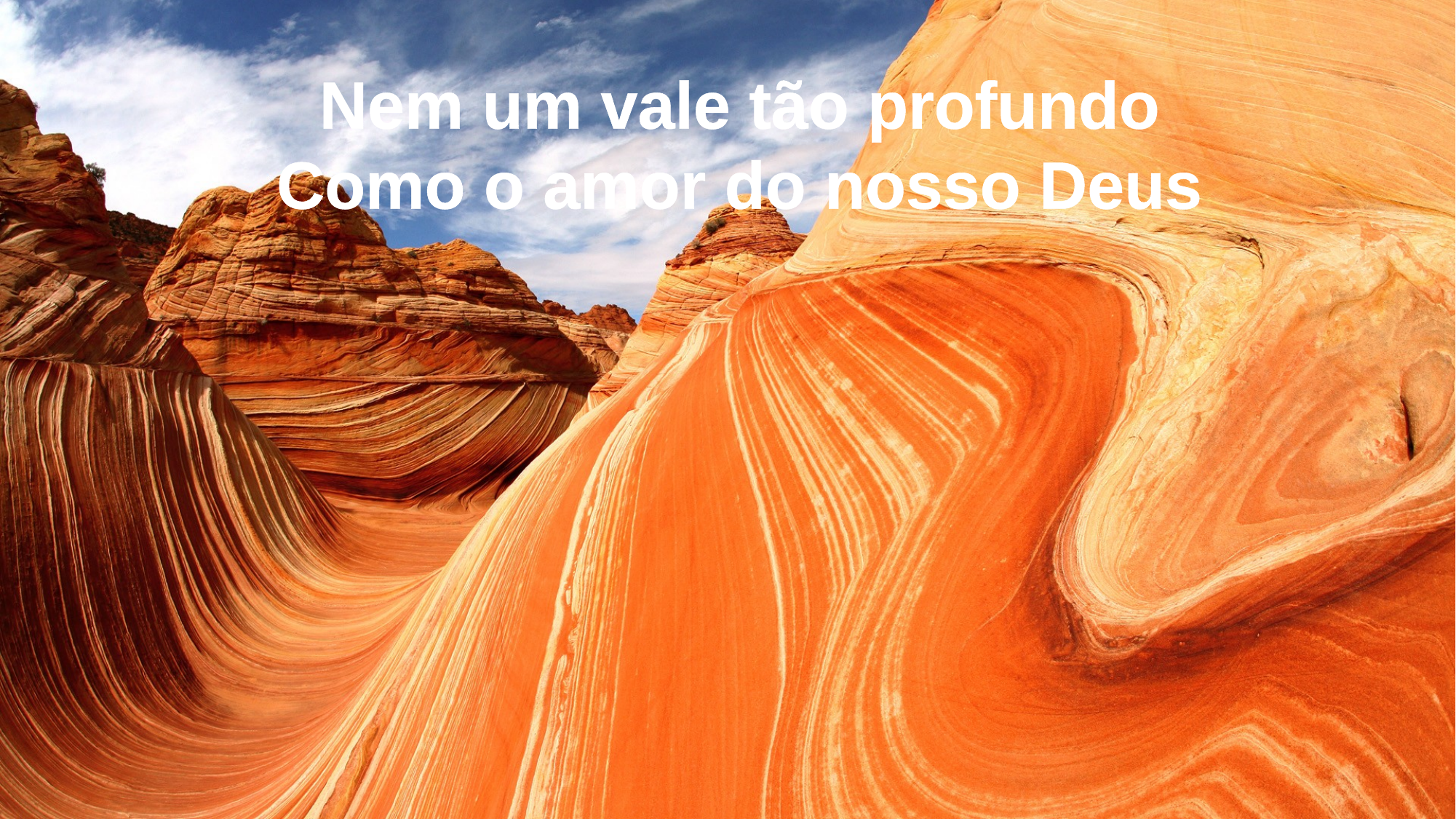

Nem um vale tão profundo
Como o amor do nosso Deus